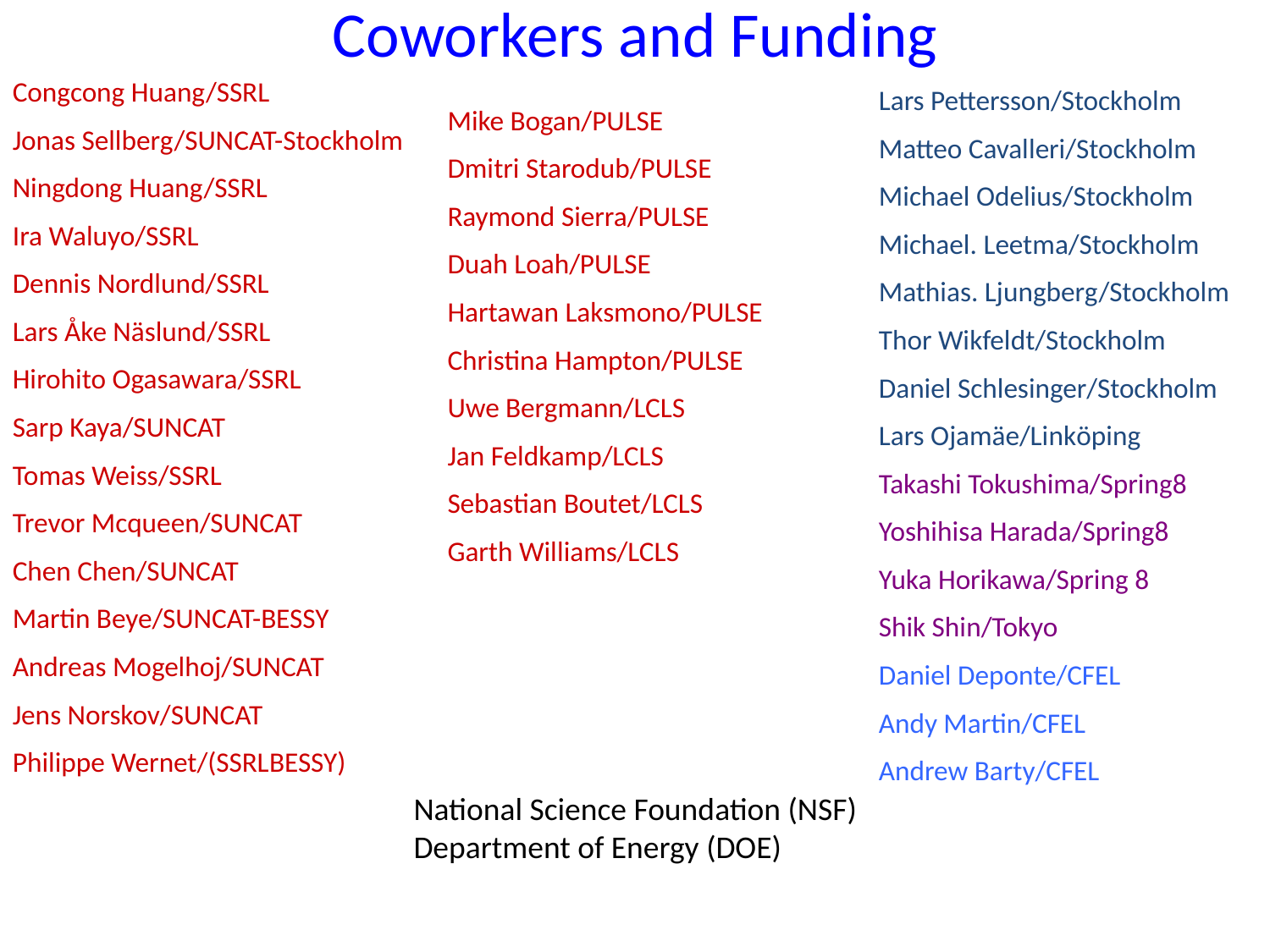

# Coworkers and Funding
Congcong Huang/SSRL
Jonas Sellberg/SUNCAT-Stockholm
Ningdong Huang/SSRL
Ira Waluyo/SSRL
Dennis Nordlund/SSRL
Lars Åke Näslund/SSRL
Hirohito Ogasawara/SSRL
Sarp Kaya/SUNCAT
Tomas Weiss/SSRL
Trevor Mcqueen/SUNCAT
Chen Chen/SUNCAT
Martin Beye/SUNCAT-BESSY
Andreas Mogelhoj/SUNCAT
Jens Norskov/SUNCAT
Philippe Wernet/(SSRLBESSY)
Lars Pettersson/Stockholm
Matteo Cavalleri/Stockholm
Michael Odelius/Stockholm
Michael. Leetma/Stockholm
Mathias. Ljungberg/Stockholm
Thor Wikfeldt/Stockholm
Daniel Schlesinger/Stockholm
Lars Ojamäe/Linköping
Takashi Tokushima/Spring8
Yoshihisa Harada/Spring8
Yuka Horikawa/Spring 8
Shik Shin/Tokyo
Daniel Deponte/CFEL
Andy Martin/CFEL
Andrew Barty/CFEL
Mike Bogan/PULSE
Dmitri Starodub/PULSE
Raymond Sierra/PULSE
Duah Loah/PULSE
Hartawan Laksmono/PULSE
Christina Hampton/PULSE
Uwe Bergmann/LCLS
Jan Feldkamp/LCLS
Sebastian Boutet/LCLS
Garth Williams/LCLS

National Science Foundation (NSF)
Department of Energy (DOE)